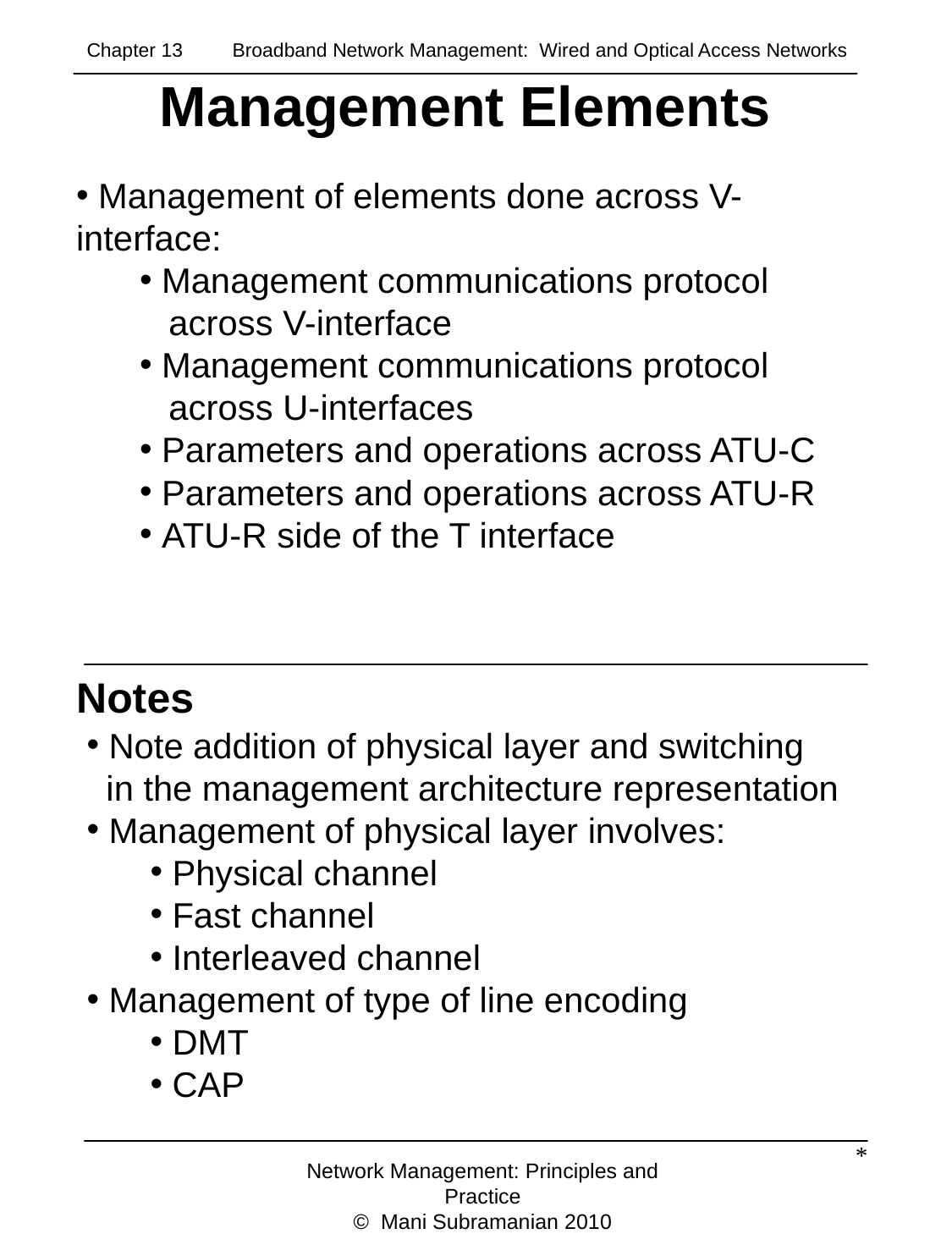

Chapter 13         Broadband Network Management:  Wired and Optical Access Networks
# Management Elements
 Management of elements done across V-interface:
 Management communications protocol
   across V-interface
 Management communications protocol
   across U-interfaces
 Parameters and operations across ATU-C
 Parameters and operations across ATU-R
 ATU-R side of the T interface
Notes
 Note addition of physical layer and switching
  in the management architecture representation
 Management of physical layer involves:
 Physical channel
 Fast channel
 Interleaved channel
 Management of type of line encoding
 DMT
 CAP

*
Network Management: Principles and Practice
©  Mani Subramanian 2010